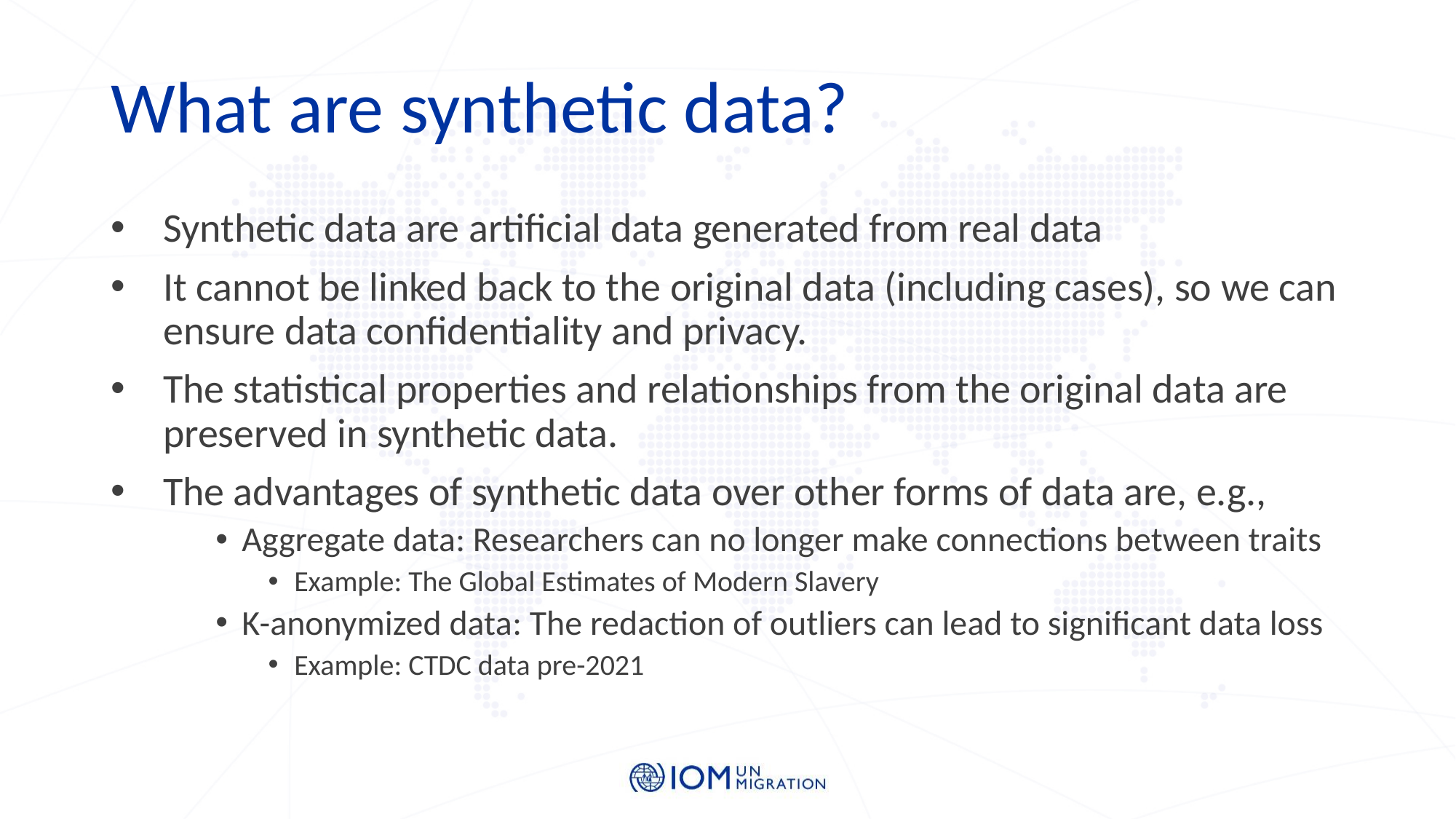

# What are synthetic data?
Synthetic data are artificial data generated from real data
It cannot be linked back to the original data (including cases), so we can ensure data confidentiality and privacy.
The statistical properties and relationships from the original data are preserved in synthetic data.
The advantages of synthetic data over other forms of data are, e.g.,
Aggregate data: Researchers can no longer make connections between traits
Example: The Global Estimates of Modern Slavery
K-anonymized data: The redaction of outliers can lead to significant data loss
Example: CTDC data pre-2021